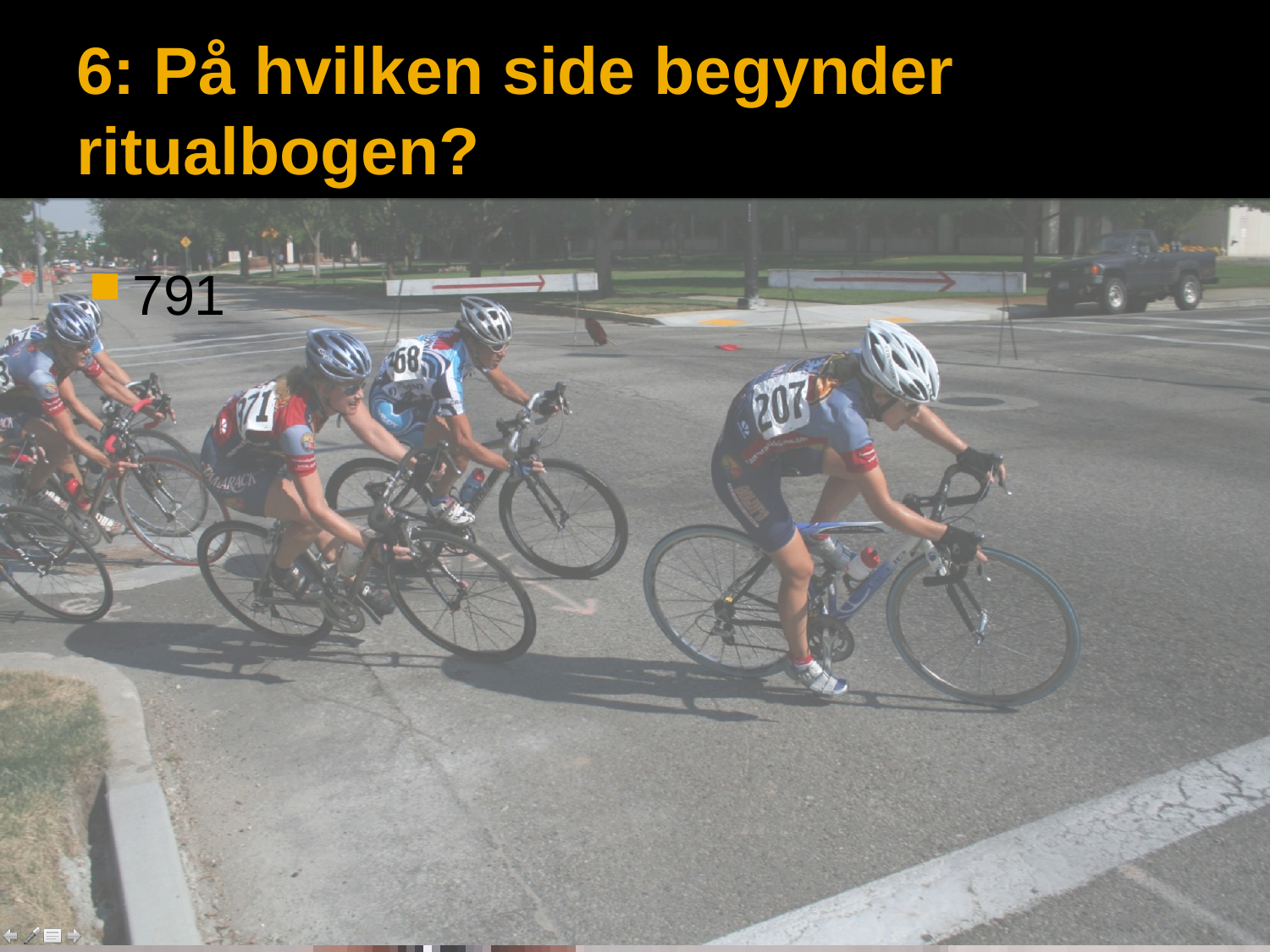

# 6: På hvilken side begynder ritualbogen?
791